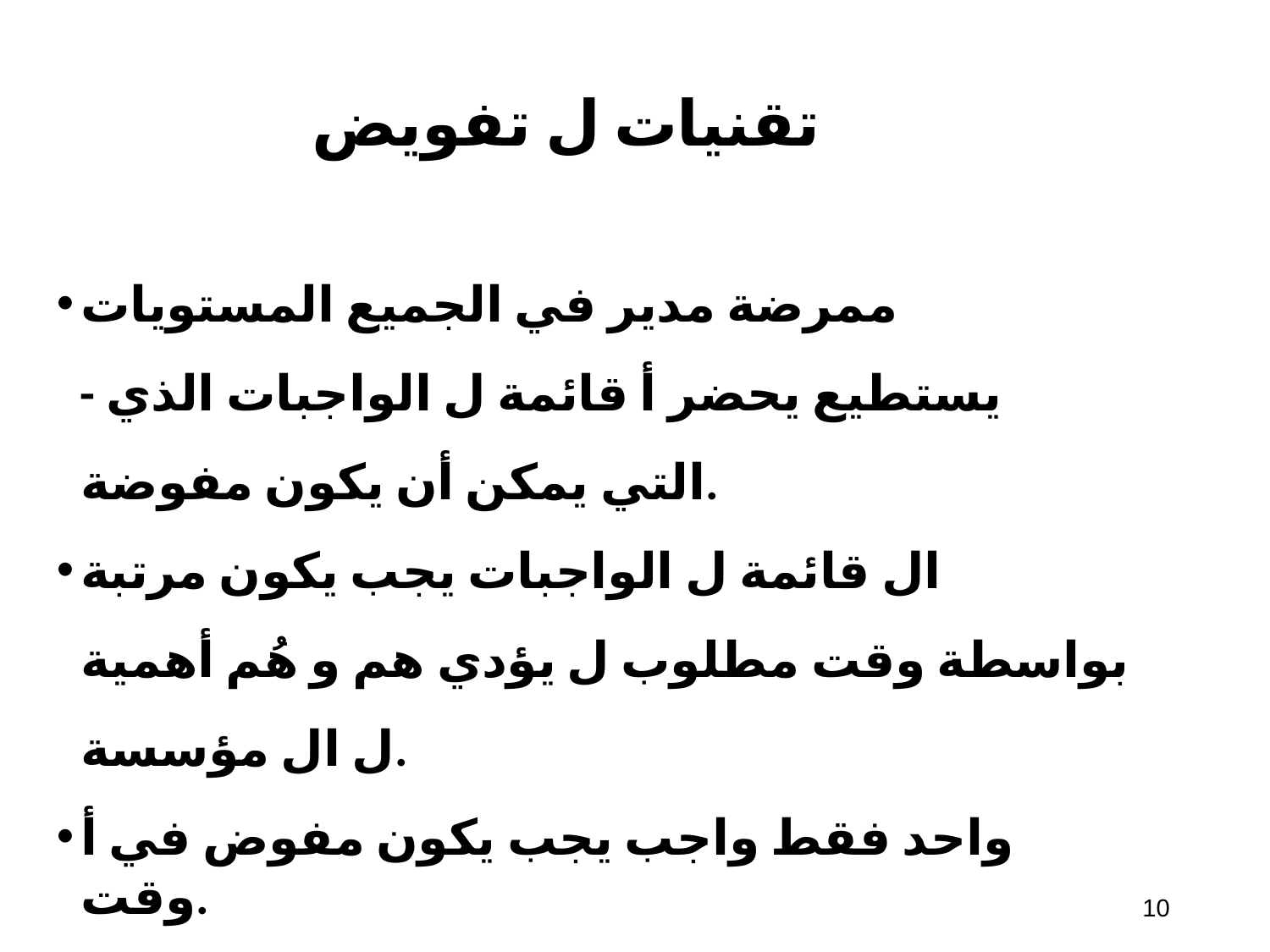

# تقنيات ل تفويض
ممرضة مدير في الجميع المستويات يستطيع يحضر أ قائمة ل الواجبات الذي - التي يمكن أن يكون مفوضة.
ال قائمة ل الواجبات يجب يكون مرتبة بواسطة وقت مطلوب ل يؤدي هم و هُم أهمية ل ال مؤسسة.
واحد فقط واجب يجب يكون مفوض في أ وقت.
10